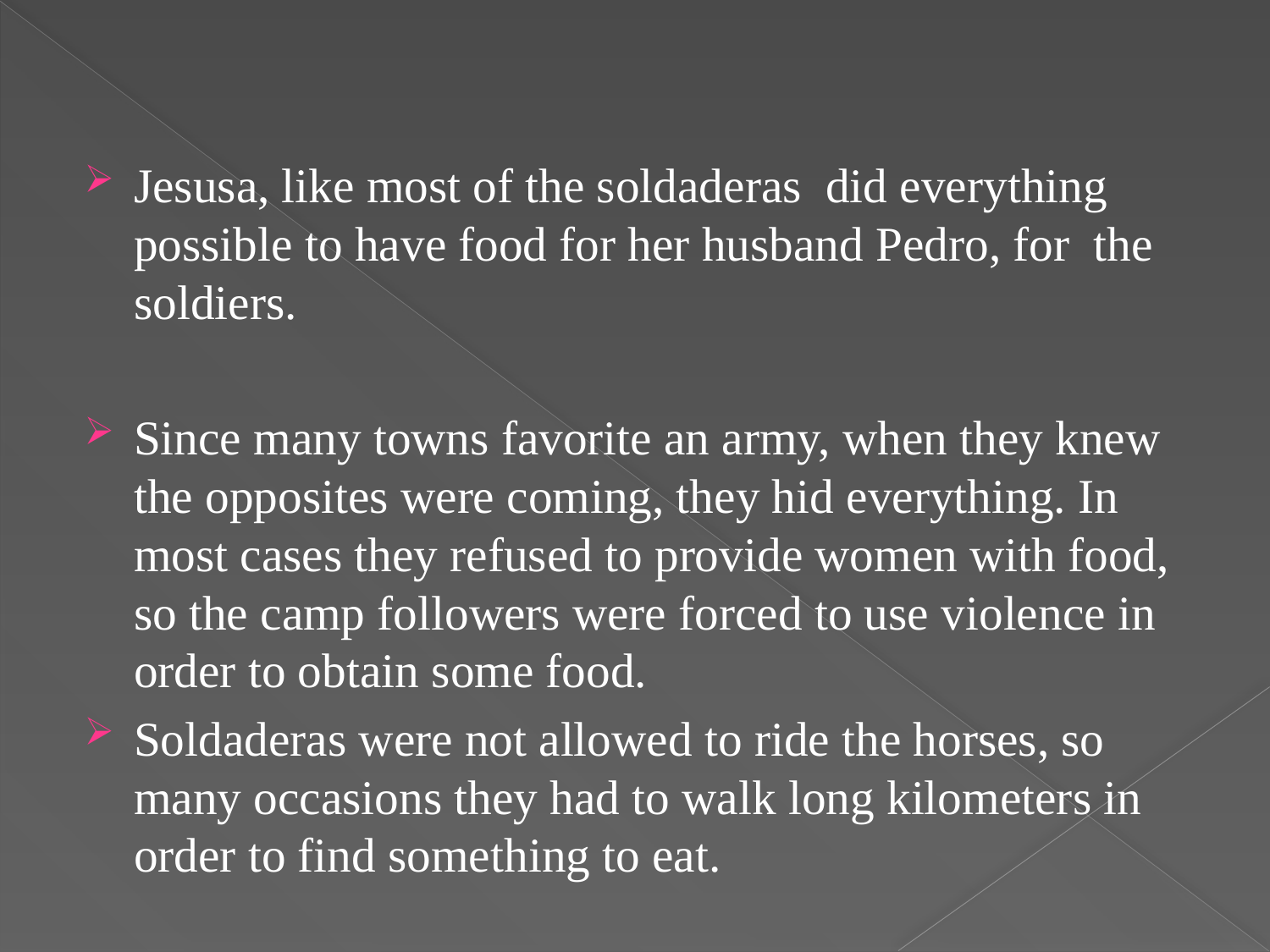

Jesusa, like most of the soldaderas  did everything possible to have food for her husband Pedro, for  the soldiers.

Since many towns favorite an army, when they knew the opposites were coming, they hid everything. In most cases they refused to provide women with food, so the camp followers were forced to use violence in order to obtain some food.
Soldaderas were not allowed to ride the horses, so many occasions they had to walk long kilometers in order to find something to eat.